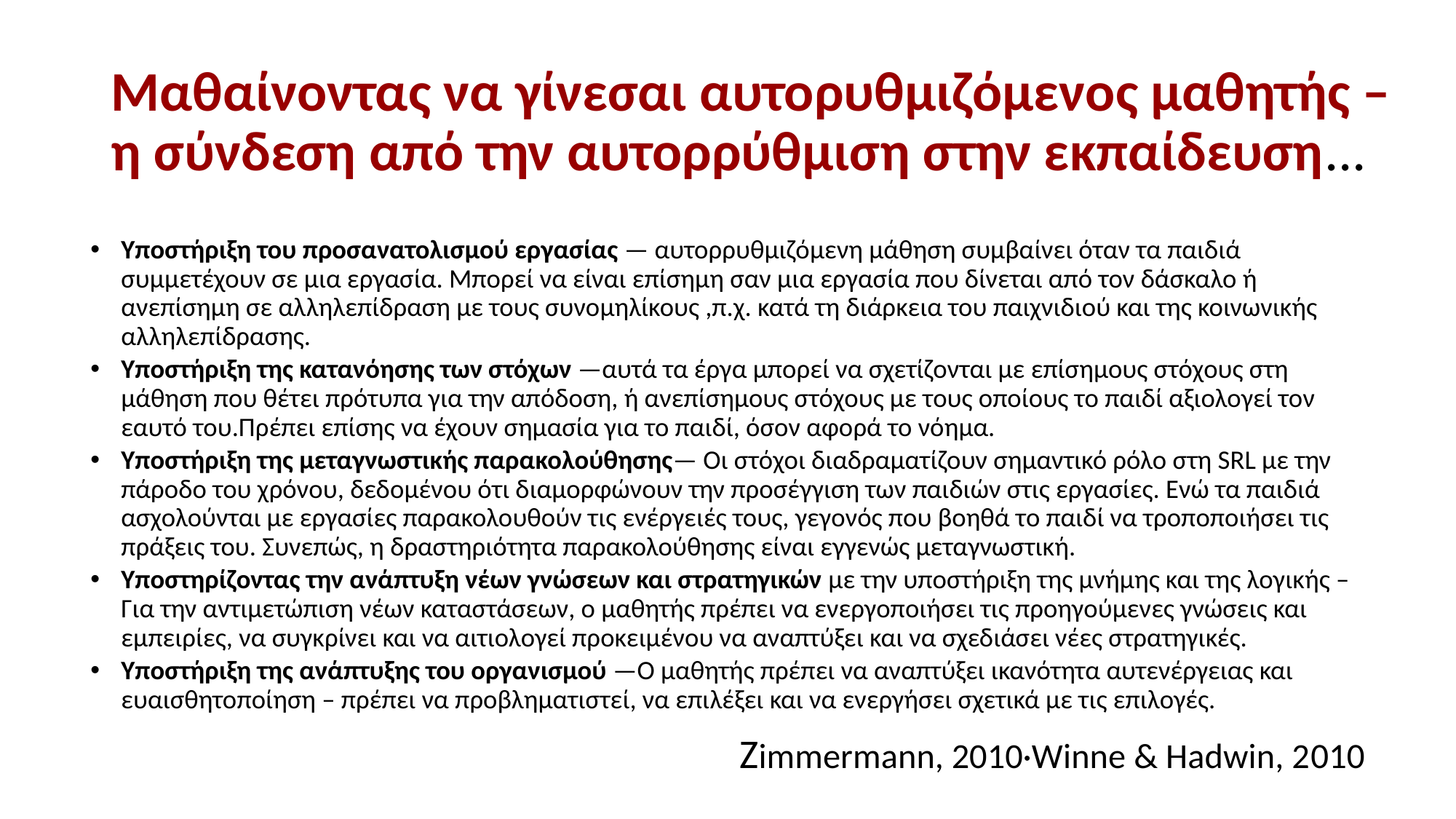

# Μαθαίνοντας να γίνεσαι αυτορυθμιζόμενος μαθητής – η σύνδεση από την αυτορρύθμιση στην εκπαίδευση...
Υποστήριξη του προσανατολισμού εργασίας — αυτορρυθμιζόμενη μάθηση συμβαίνει όταν τα παιδιά συμμετέχουν σε μια εργασία. Μπορεί να είναι επίσημη σαν μια εργασία που δίνεται από τον δάσκαλο ή ανεπίσημη σε αλληλεπίδραση με τους συνομηλίκους ,π.χ. κατά τη διάρκεια του παιχνιδιού και της κοινωνικής αλληλεπίδρασης.
Υποστήριξη της κατανόησης των στόχων —αυτά τα έργα μπορεί να σχετίζονται με επίσημους στόχους στη μάθηση που θέτει πρότυπα για την απόδοση, ή ανεπίσημους στόχους με τους οποίους το παιδί αξιολογεί τον εαυτό του.Πρέπει επίσης να έχουν σημασία για το παιδί, όσον αφορά το νόημα.
Υποστήριξη της μεταγνωστικής παρακολούθησης— Οι στόχοι διαδραματίζουν σημαντικό ρόλο στη SRL με την πάροδο του χρόνου, δεδομένου ότι διαμορφώνουν την προσέγγιση των παιδιών στις εργασίες. Ενώ τα παιδιά ασχολούνται με εργασίες παρακολουθούν τις ενέργειές τους, γεγονός που βοηθά το παιδί να τροποποιήσει τις πράξεις του. Συνεπώς, η δραστηριότητα παρακολούθησης είναι εγγενώς μεταγνωστική.
Υποστηρίζοντας την ανάπτυξη νέων γνώσεων και στρατηγικών με την υποστήριξη της μνήμης και της λογικής – Για την αντιμετώπιση νέων καταστάσεων, ο μαθητής πρέπει να ενεργοποιήσει τις προηγούμενες γνώσεις και εμπειρίες, να συγκρίνει και να αιτιολογεί προκειμένου να αναπτύξει και να σχεδιάσει νέες στρατηγικές.
Υποστήριξη της ανάπτυξης του οργανισμού —Ο μαθητής πρέπει να αναπτύξει ικανότητα αυτενέργειας και ευαισθητοποίηση – πρέπει να προβληματιστεί, να επιλέξει και να ενεργήσει σχετικά με τις επιλογές.

Ζimmermann, 2010·Winne & Hadwin, 2010